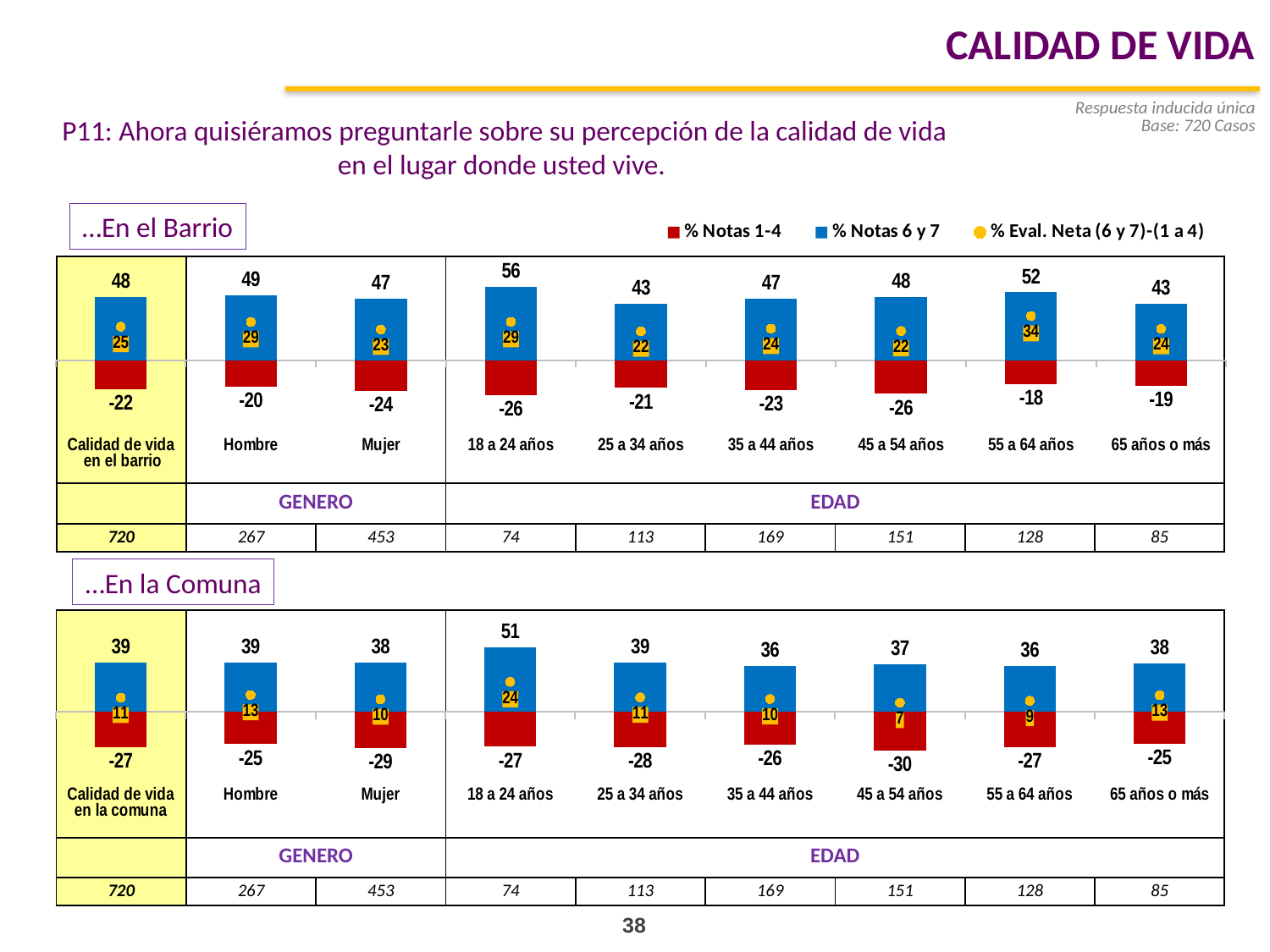

CALIDAD DE VIDA
Respuesta inducida única
Base: 720 Casos

P11: Ahora quisiéramos preguntarle sobre su percepción de la calidad de vida en el lugar donde usted vive.
…En el Barrio

### Chart

| Category | % Notas 1-4 | % Notas 6 y 7 | % Eval. Neta (6 y 7)-(1 a 4) |
|---|---|---|---|
| Calidad de vida
 en el barrio | -22.23805069279209 | 47.711933928271016 | 25.473883235478628 |
| Hombre | -20.091966321098244 | 49.163484297922004 | 29.071517976823806 |
| Mujer | -23.51609618312076 | 46.84750034477053 | 23.33140416164991 |
| 18 a 24 años | -26.493712139995054 | 55.60323977989772 | 29.109527639902456 |
| 25 a 34 años | -21.105182899469483 | 42.963189451059776 | 21.85800655159029 |
| 35 a 44 años | -22.8536473762967 | 46.83269639642024 | 23.97904902012336 |
| 45 a 54 años | -25.63971943065443 | 47.802830393658475 | 22.16311096300409 |
| 55 a 64 años | -18.014288503233455 | 51.591167783777394 | 33.57687928054409 |
| 65 años o más | -19.331154257859957 | 43.10299050575771 | 23.771836247897888 |
|  |  |  |  |  |  |  |  |  |
| --- | --- | --- | --- | --- | --- | --- | --- | --- |
|  | GENERO |  | EDAD |  |  |  |  |  |
| 720 | 267 | 453 | 74 | 113 | 169 | 151 | 128 | 85 |
…En la Comuna
|  |  |  |  |  |  |  |  |  |
| --- | --- | --- | --- | --- | --- | --- | --- | --- |
|  | GENERO |  | EDAD |  |  |  |  |  |
| 720 | 267 | 453 | 74 | 113 | 169 | 151 | 128 | 85 |

### Chart

| Category | Notas 1-4 | Notas 6 y 7 | Eval. Neta (6 y 7)-(1 a 4) |
|---|---|---|---|
| Calidad de vida
en la comuna | -27.31720802611733 | 38.55970898898038 | 11.242500962863083 |
| Hombre | -25.300992359708825 | 38.68911989033811 | 13.388127530629276 |
| Mujer | -28.517913540760887 | 38.48264164667981 | 9.964728105918919 |
| 18 a 24 años | -27.20908365404592 | 50.82385121514199 | 23.614767561096354 |
| 25 a 34 años | -27.568026405531118 | 39.010671815100864 | 11.442645409569504 |
| 35 a 44 años | -25.661310393489018 | 35.847292006641894 | 10.185981613153025 |
| 45 a 54 años | -30.133756795512635 | 37.415545016240245 | 7.281788220727723 |
| 55 a 64 años | -27.40565412482068 | 36.179605266398504 | 8.773951141577749 |
| 65 años o más | -25.19066939226173 | 38.34367623928727 | 13.15300684702592 |
38